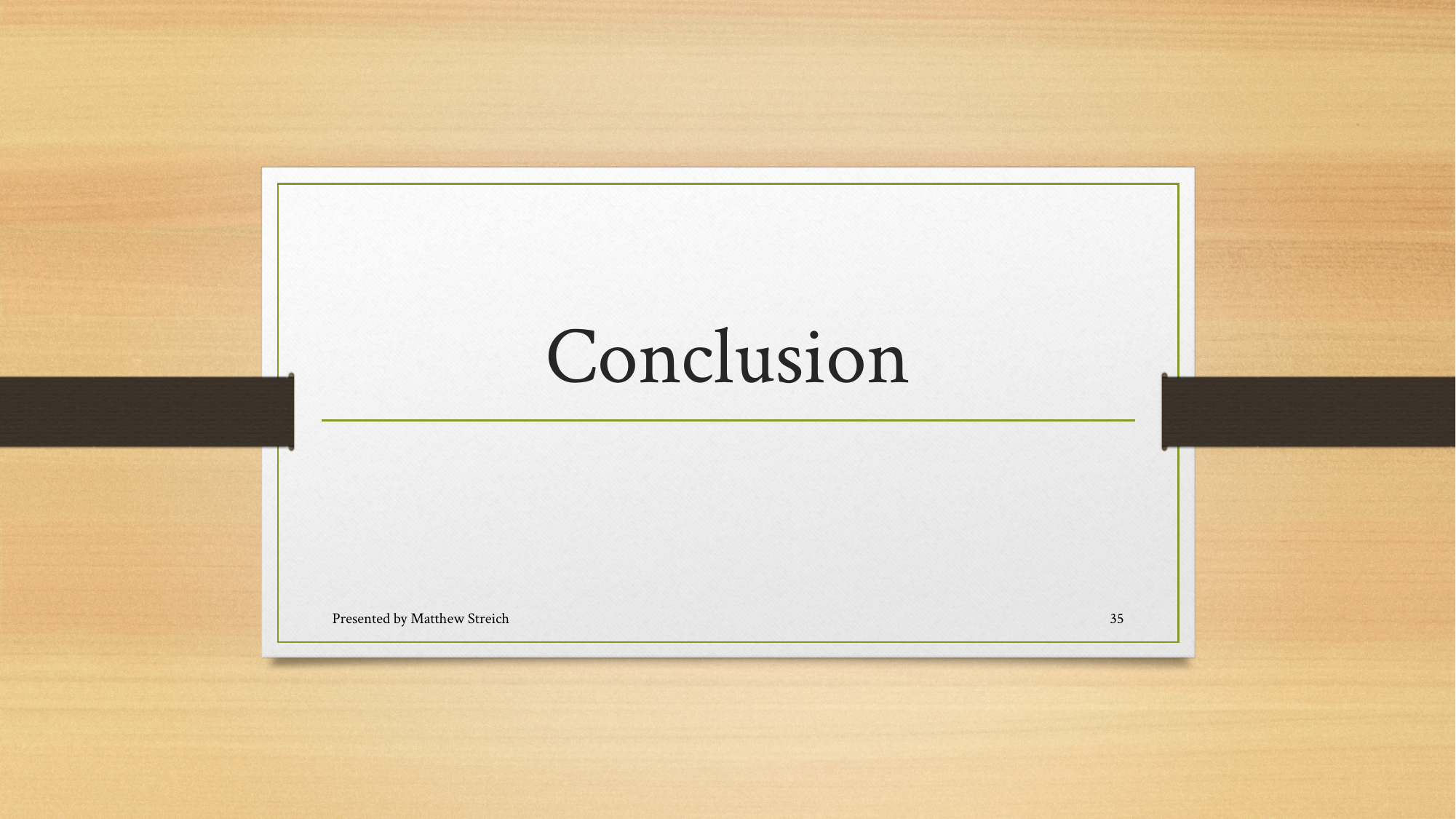

# Conclusion

Presented by Matthew Streich
35